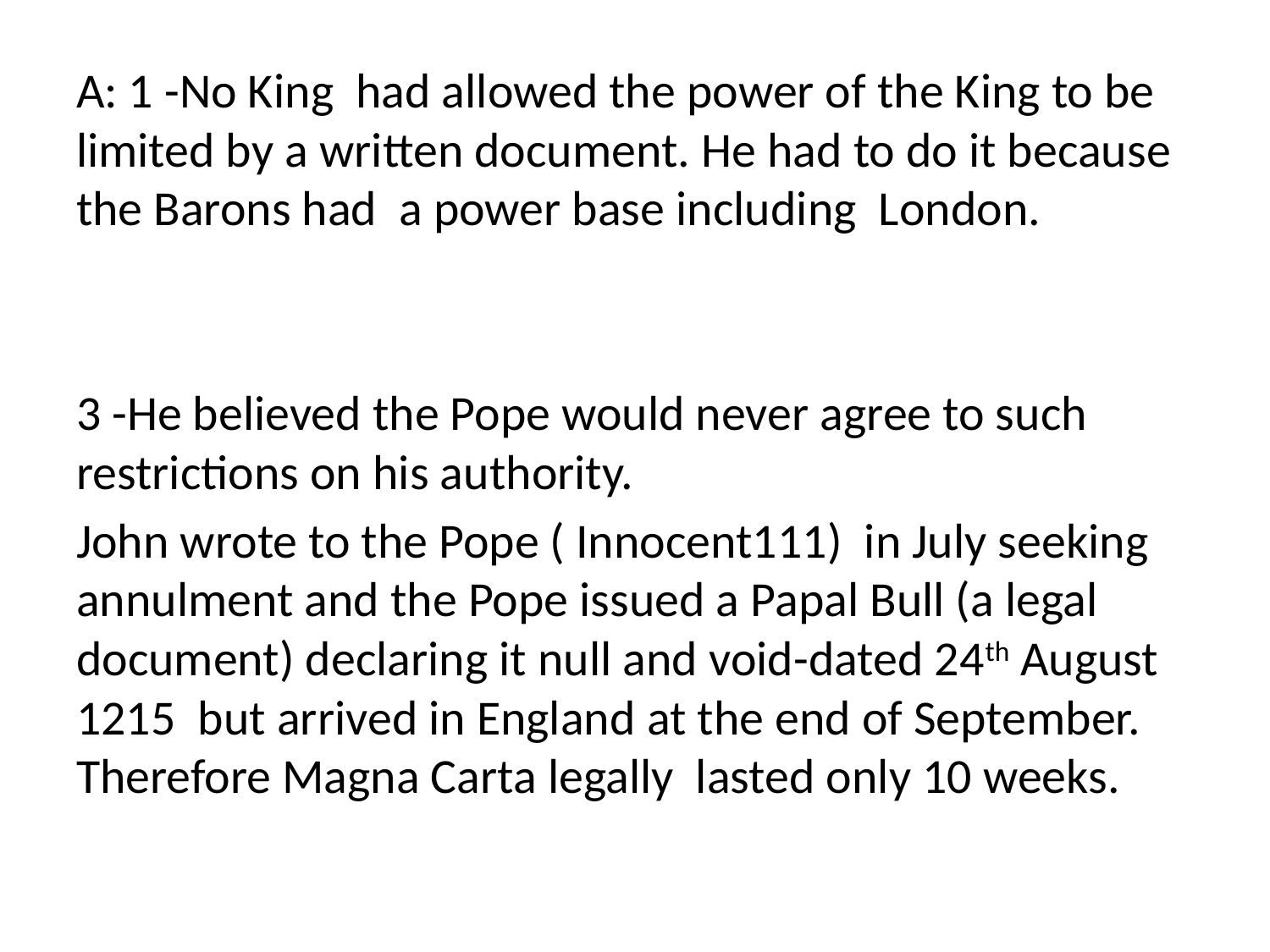

# A: 1 -No King  had allowed the power of the King to be limited by a written document. He had to do it because the Barons had  a power base including  London.

3 -He believed the Pope would never agree to such restrictions on his authority.
John wrote to the Pope ( Innocent111)  in July seeking annulment and the Pope issued a Papal Bull (a legal document) declaring it null and void-dated 24th August  1215  but arrived in England at the end of September. Therefore Magna Carta legally  lasted only 10 weeks.